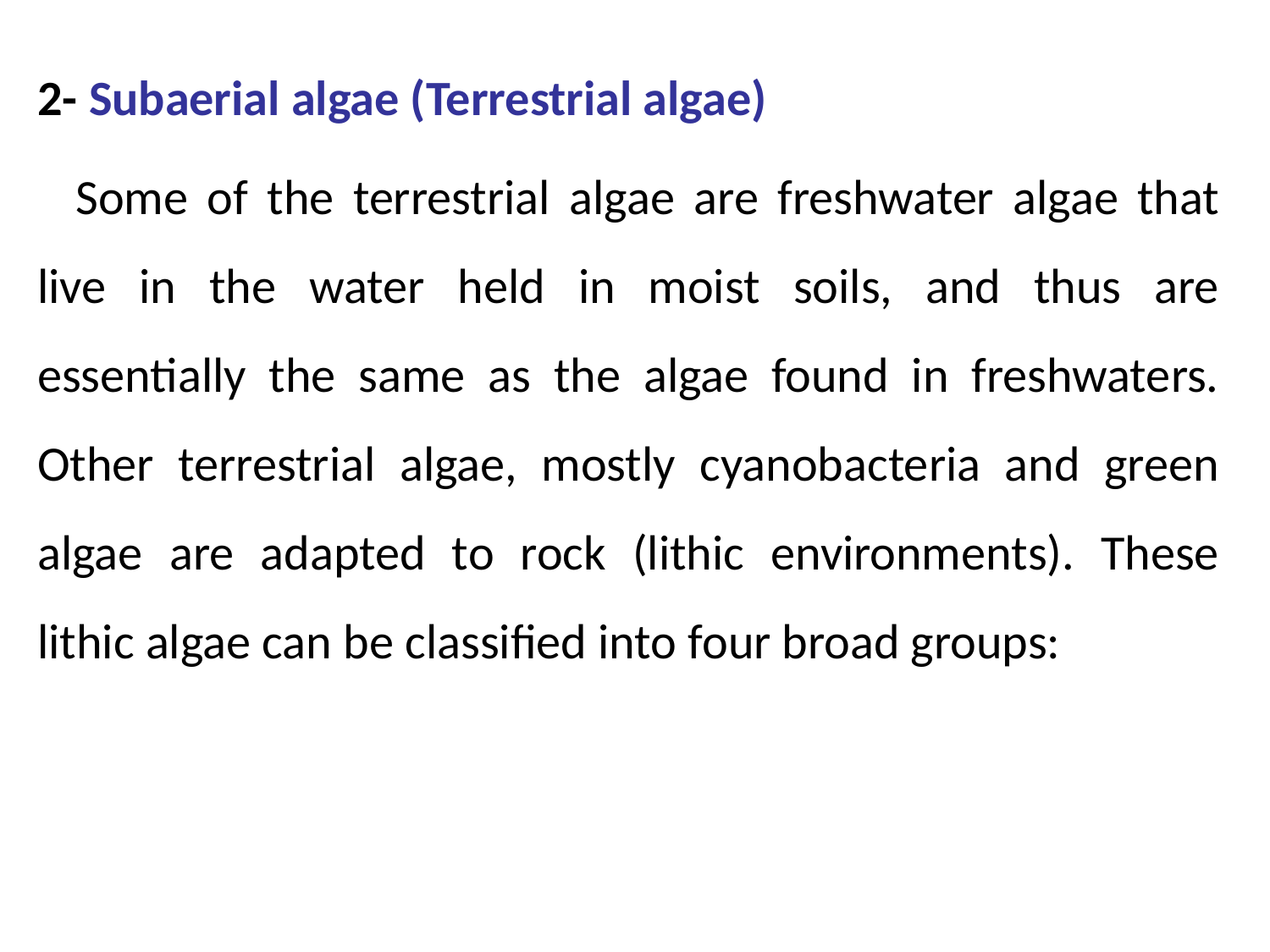

2- Subaerial algae (Terrestrial algae)
  Some of the terrestrial algae are freshwater algae that live in the water held in moist soils, and thus are essentially the same as the algae found in freshwaters. Other terrestrial algae, mostly cyanobacteria and green algae are adapted to rock (lithic environments). These lithic algae can be classified into four broad groups: